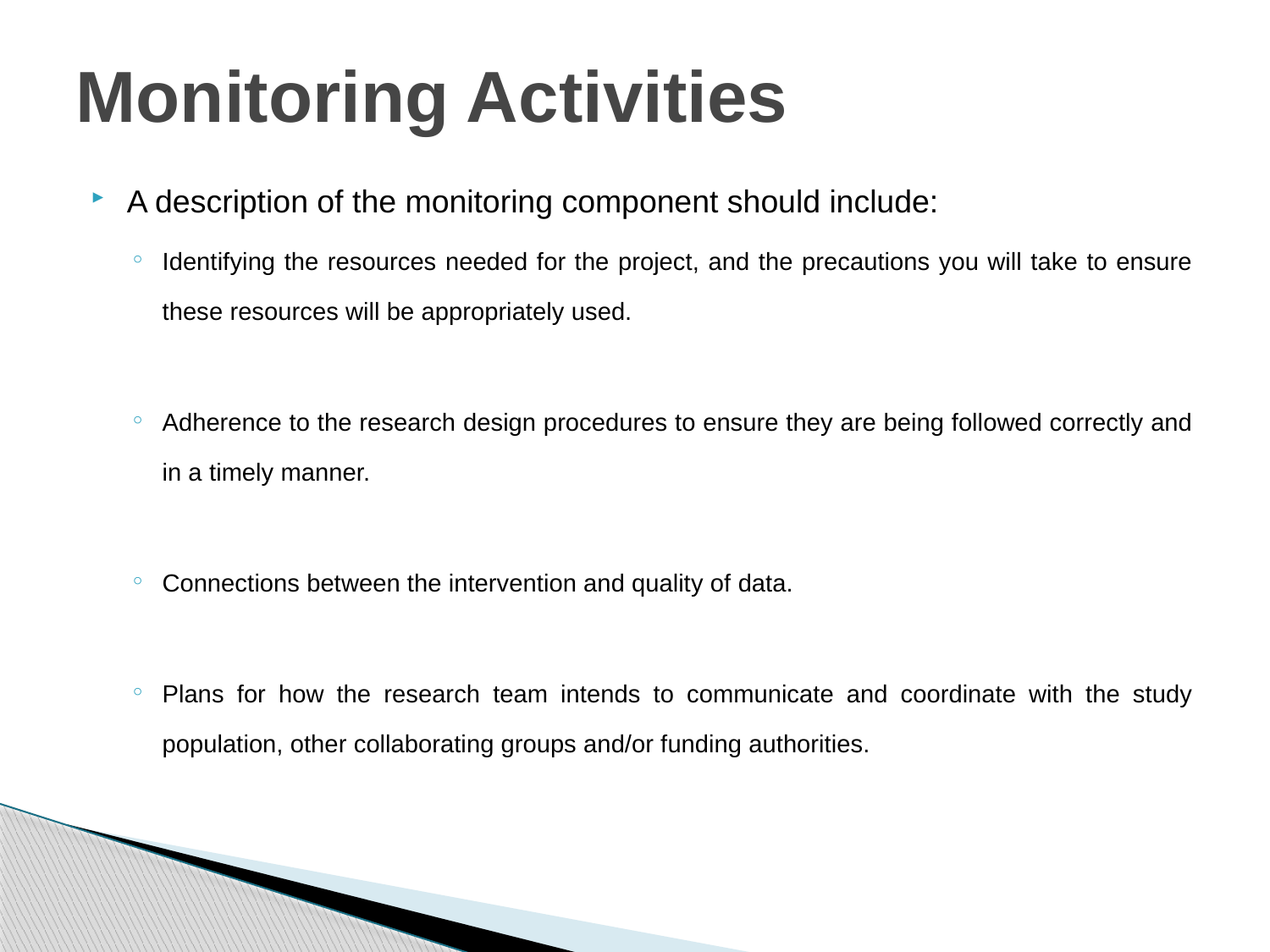

# Monitoring Activities
A description of the monitoring component should include:
Identifying the resources needed for the project, and the precautions you will take to ensure these resources will be appropriately used.

Adherence to the research design procedures to ensure they are being followed correctly and in a timely manner.

Connections between the intervention and quality of data.

Plans for how the research team intends to communicate and coordinate with the study population, other collaborating groups and/or funding authorities.